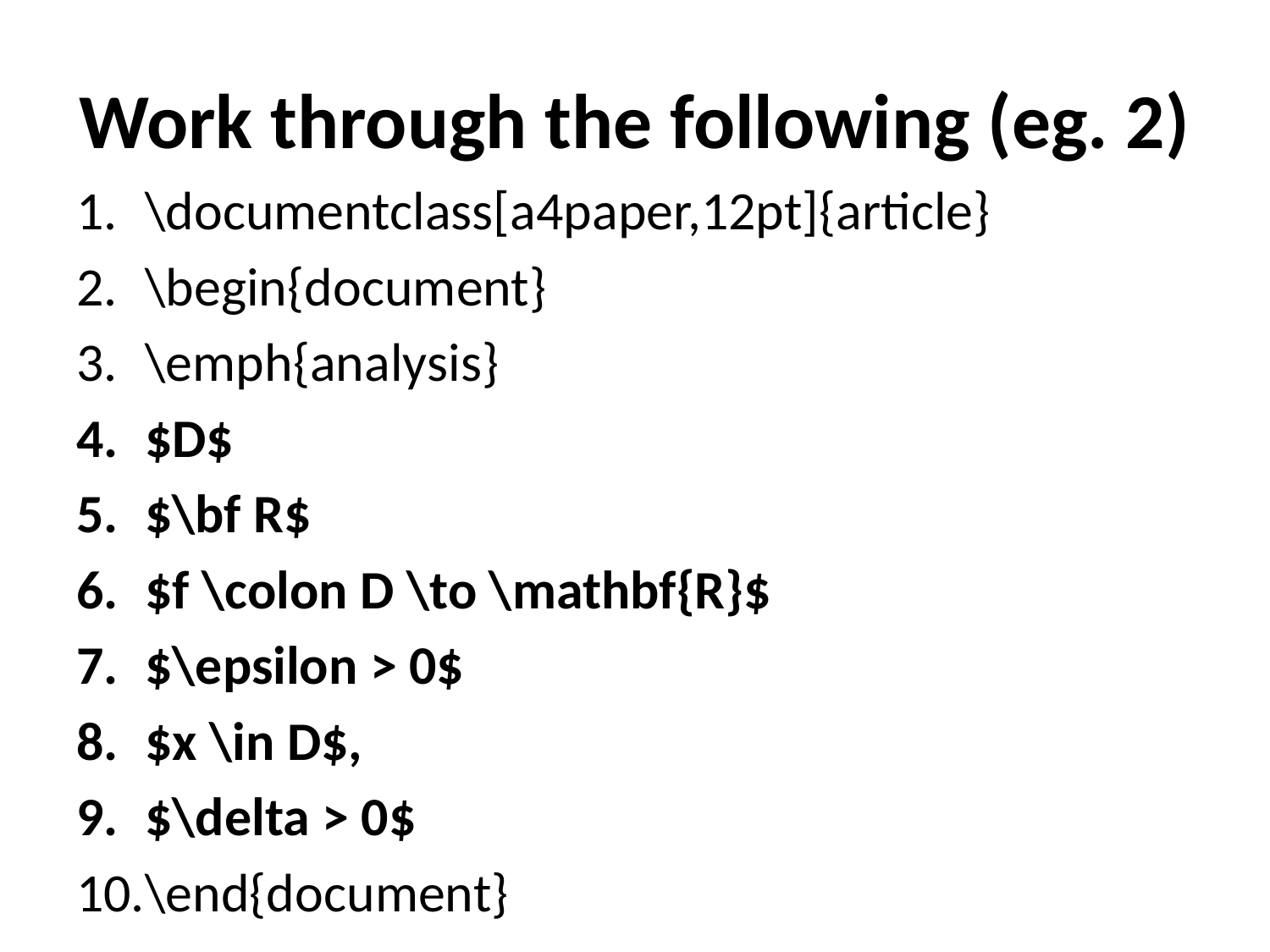

# Work through the following (eg. 2)
\documentclass[a4paper,12pt]{article}
\begin{document}
\emph{analysis}
$D$
$\bf R$
$f \colon D \to \mathbf{R}$
$\epsilon > 0$
$x \in D$,
$\delta > 0$
\end{document}